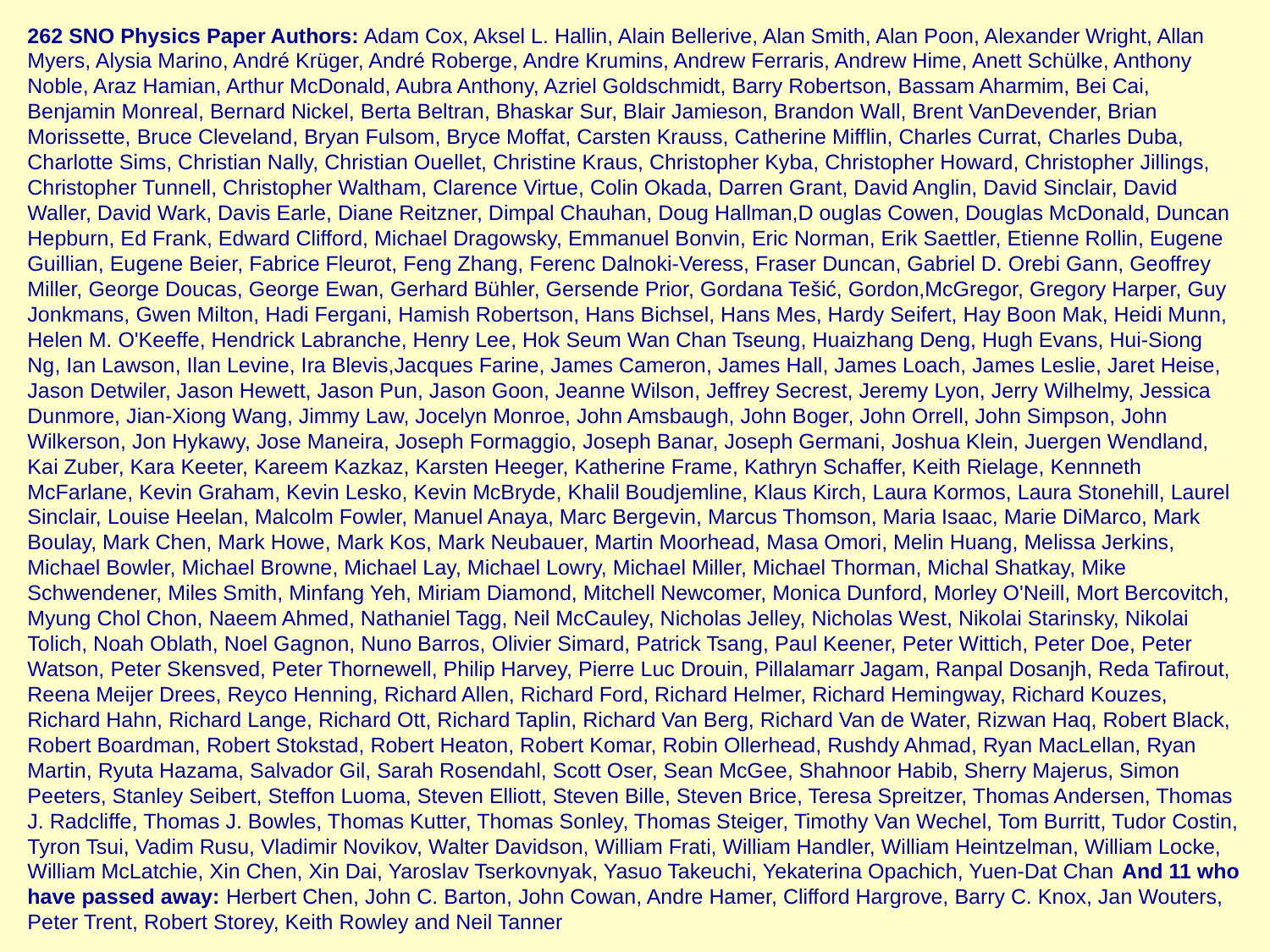

262 SNO Physics Paper Authors: Adam Cox, Aksel L. Hallin, Alain Bellerive, Alan Smith, Alan Poon, Alexander Wright, Allan Myers, Alysia Marino, André Krüger, André Roberge, Andre Krumins, Andrew Ferraris, Andrew Hime, Anett Schülke, Anthony Noble, Araz Hamian, Arthur McDonald, Aubra Anthony, Azriel Goldschmidt, Barry Robertson, Bassam Aharmim, Bei Cai, Benjamin Monreal, Bernard Nickel, Berta Beltran, Bhaskar Sur, Blair Jamieson, Brandon Wall, Brent VanDevender, Brian Morissette, Bruce Cleveland, Bryan Fulsom, Bryce Moffat, Carsten Krauss, Catherine Mifflin, Charles Currat, Charles Duba, Charlotte Sims, Christian Nally, Christian Ouellet, Christine Kraus, Christopher Kyba, Christopher Howard, Christopher Jillings, Christopher Tunnell, Christopher Waltham, Clarence Virtue, Colin Okada, Darren Grant, David Anglin, David Sinclair, David Waller, David Wark, Davis Earle, Diane Reitzner, Dimpal Chauhan, Doug Hallman,D ouglas Cowen, Douglas McDonald, Duncan Hepburn, Ed Frank, Edward Clifford, Michael Dragowsky, Emmanuel Bonvin, Eric Norman, Erik Saettler, Etienne Rollin, Eugene Guillian, Eugene Beier, Fabrice Fleurot, Feng Zhang, Ferenc Dalnoki-Veress, Fraser Duncan, Gabriel D. Orebi Gann, Geoffrey Miller, George Doucas, George Ewan, Gerhard Bühler, Gersende Prior, Gordana Tešić, Gordon,McGregor, Gregory Harper, Guy Jonkmans, Gwen Milton, Hadi Fergani, Hamish Robertson, Hans Bichsel, Hans Mes, Hardy Seifert, Hay Boon Mak, Heidi Munn, Helen M. O'Keeffe, Hendrick Labranche, Henry Lee, Hok Seum Wan Chan Tseung, Huaizhang Deng, Hugh Evans, Hui-Siong Ng, Ian Lawson, Ilan Levine, Ira Blevis,Jacques Farine, James Cameron, James Hall, James Loach, James Leslie, Jaret Heise, Jason Detwiler, Jason Hewett, Jason Pun, Jason Goon, Jeanne Wilson, Jeffrey Secrest, Jeremy Lyon, Jerry Wilhelmy, Jessica Dunmore, Jian-Xiong Wang, Jimmy Law, Jocelyn Monroe, John Amsbaugh, John Boger, John Orrell, John Simpson, John Wilkerson, Jon Hykawy, Jose Maneira, Joseph Formaggio, Joseph Banar, Joseph Germani, Joshua Klein, Juergen Wendland, Kai Zuber, Kara Keeter, Kareem Kazkaz, Karsten Heeger, Katherine Frame, Kathryn Schaffer, Keith Rielage, Kennneth McFarlane, Kevin Graham, Kevin Lesko, Kevin McBryde, Khalil Boudjemline, Klaus Kirch, Laura Kormos, Laura Stonehill, Laurel Sinclair, Louise Heelan, Malcolm Fowler, Manuel Anaya, Marc Bergevin, Marcus Thomson, Maria Isaac, Marie DiMarco, Mark Boulay, Mark Chen, Mark Howe, Mark Kos, Mark Neubauer, Martin Moorhead, Masa Omori, Melin Huang, Melissa Jerkins, Michael Bowler, Michael Browne, Michael Lay, Michael Lowry, Michael Miller, Michael Thorman, Michal Shatkay, Mike Schwendener, Miles Smith, Minfang Yeh, Miriam Diamond, Mitchell Newcomer, Monica Dunford, Morley O'Neill, Mort Bercovitch, Myung Chol Chon, Naeem Ahmed, Nathaniel Tagg, Neil McCauley, Nicholas Jelley, Nicholas West, Nikolai Starinsky, Nikolai Tolich, Noah Oblath, Noel Gagnon, Nuno Barros, Olivier Simard, Patrick Tsang, Paul Keener, Peter Wittich, Peter Doe, Peter Watson, Peter Skensved, Peter Thornewell, Philip Harvey, Pierre Luc Drouin, Pillalamarr Jagam, Ranpal Dosanjh, Reda Tafirout, Reena Meijer Drees, Reyco Henning, Richard Allen, Richard Ford, Richard Helmer, Richard Hemingway, Richard Kouzes, Richard Hahn, Richard Lange, Richard Ott, Richard Taplin, Richard Van Berg, Richard Van de Water, Rizwan Haq, Robert Black, Robert Boardman, Robert Stokstad, Robert Heaton, Robert Komar, Robin Ollerhead, Rushdy Ahmad, Ryan MacLellan, Ryan Martin, Ryuta Hazama, Salvador Gil, Sarah Rosendahl, Scott Oser, Sean McGee, Shahnoor Habib, Sherry Majerus, Simon Peeters, Stanley Seibert, Steffon Luoma, Steven Elliott, Steven Bille, Steven Brice, Teresa Spreitzer, Thomas Andersen, Thomas J. Radcliffe, Thomas J. Bowles, Thomas Kutter, Thomas Sonley, Thomas Steiger, Timothy Van Wechel, Tom Burritt, Tudor Costin, Tyron Tsui, Vadim Rusu, Vladimir Novikov, Walter Davidson, William Frati, William Handler, William Heintzelman, William Locke, William McLatchie, Xin Chen, Xin Dai, Yaroslav Tserkovnyak, Yasuo Takeuchi, Yekaterina Opachich, Yuen-Dat Chan And 11 who have passed away: Herbert Chen, John C. Barton, John Cowan, Andre Hamer, Clifford Hargrove, Barry C. Knox, Jan Wouters, Peter Trent, Robert Storey, Keith Rowley and Neil Tanner